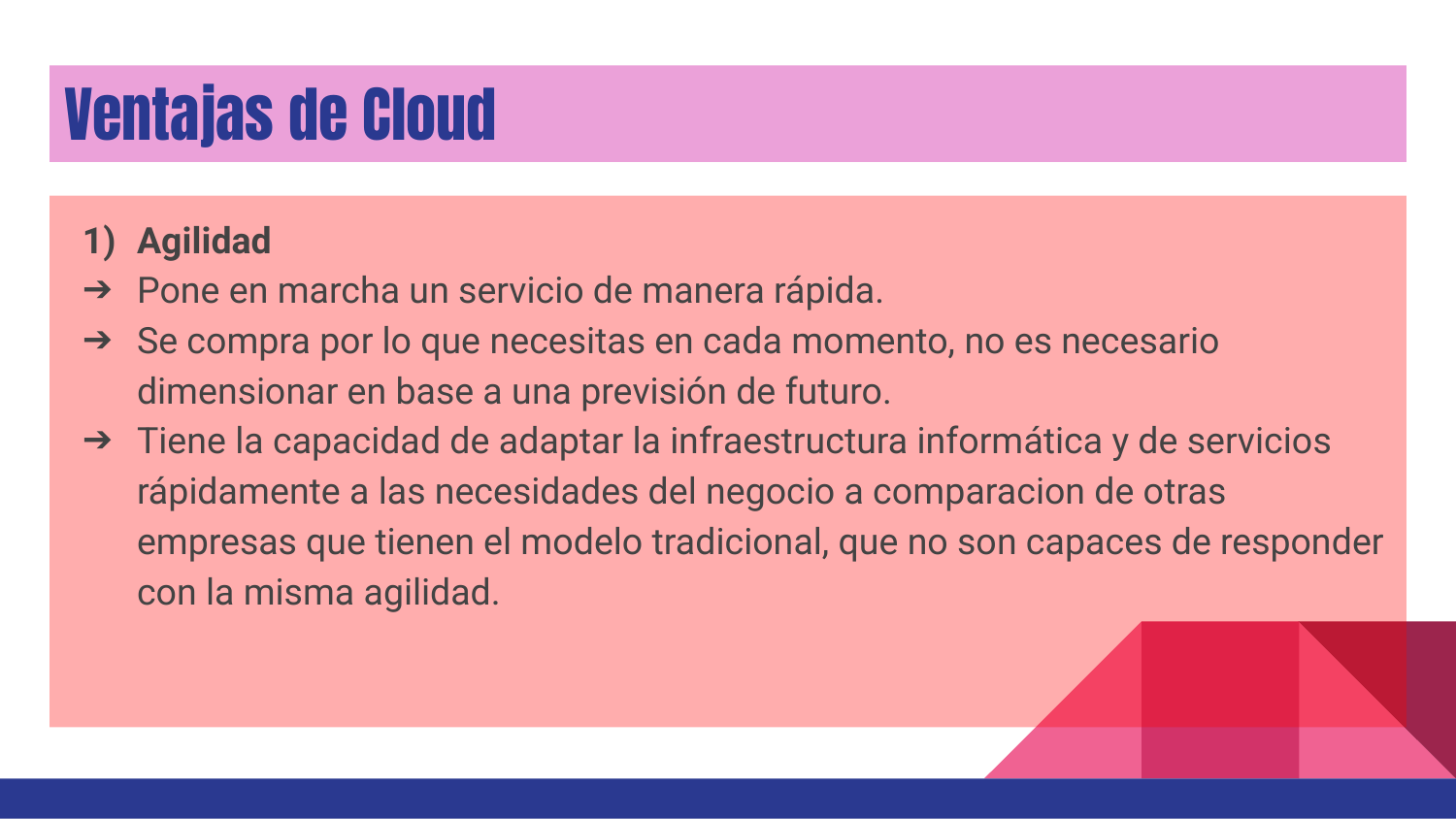

# Ventajas de Cloud
Agilidad
Pone en marcha un servicio de manera rápida.
Se compra por lo que necesitas en cada momento, no es necesario dimensionar en base a una previsión de futuro.
Tiene la capacidad de adaptar la infraestructura informática y de servicios rápidamente a las necesidades del negocio a comparacion de otras empresas que tienen el modelo tradicional, que no son capaces de responder con la misma agilidad.